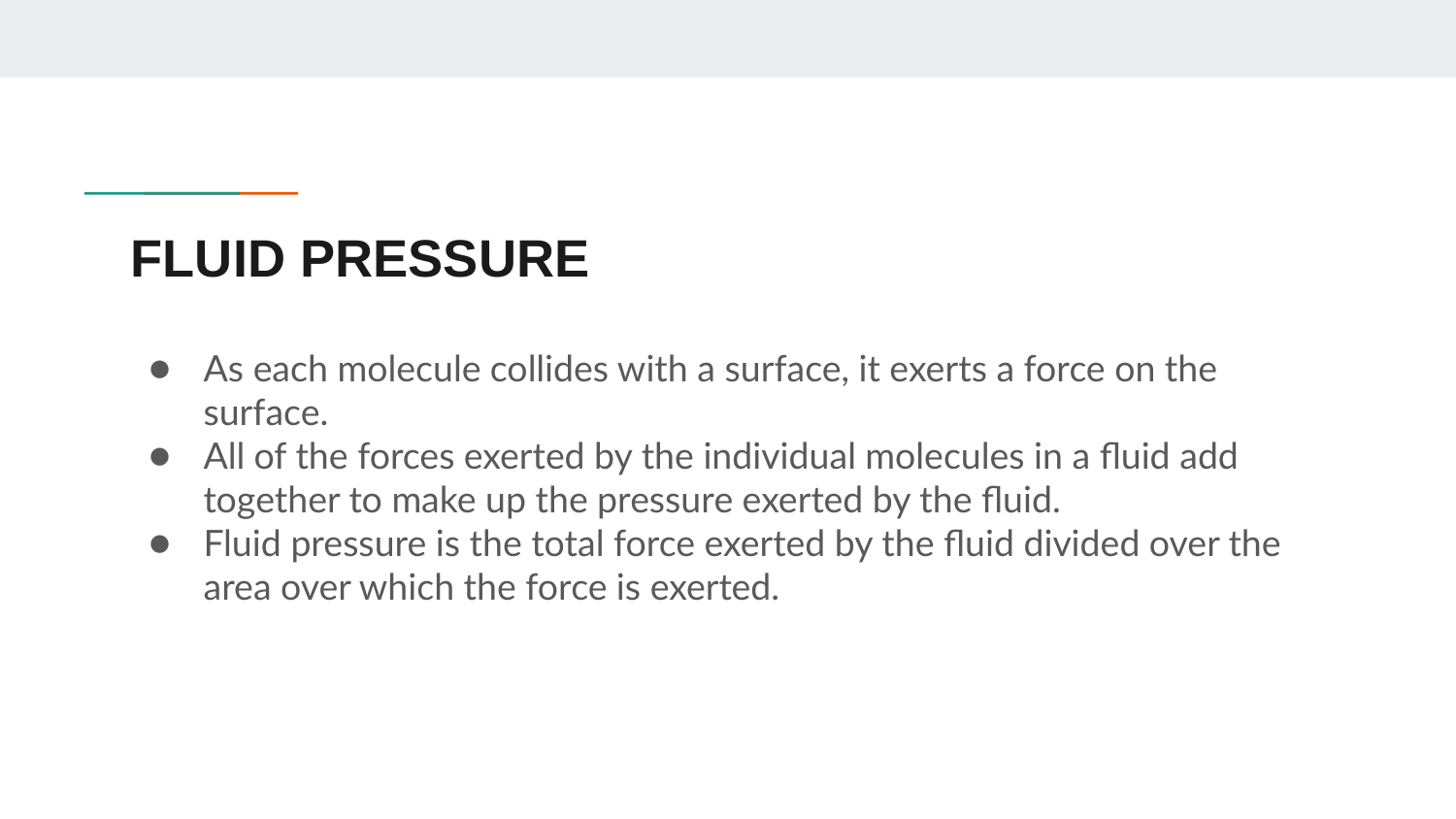

# FLUID PRESSURE
As each molecule collides with a surface, it exerts a force on the surface.
All of the forces exerted by the individual molecules in a fluid add together to make up the pressure exerted by the fluid.
Fluid pressure is the total force exerted by the fluid divided over the area over which the force is exerted.